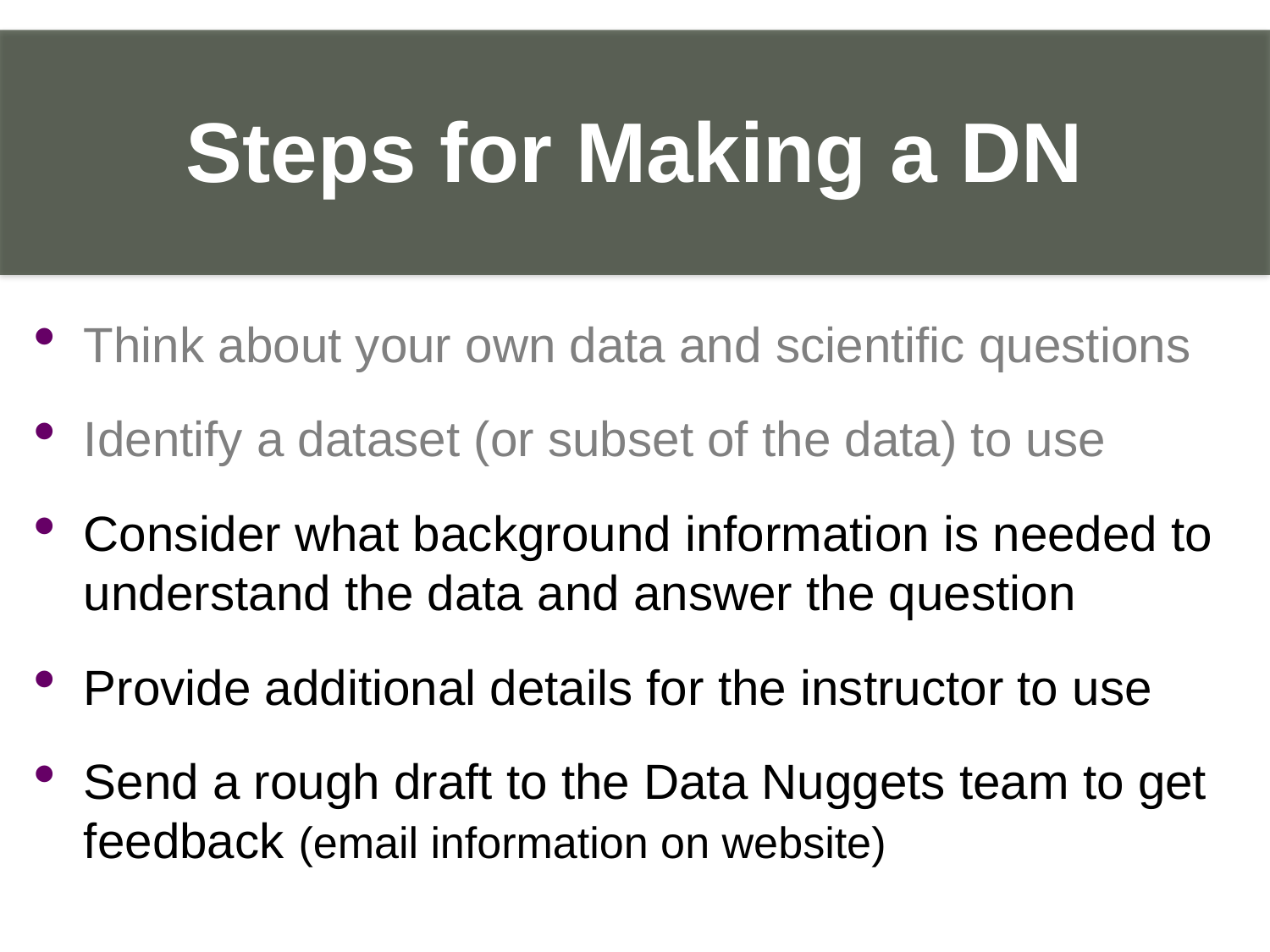

Steps for Making a DN
_
Think about your own data and scientific questions
Identify a dataset (or subset of the data) to use
Consider what background information is needed to understand the data and answer the question
Provide additional details for the instructor to use
Send a rough draft to the Data Nuggets team to get feedback (email information on website)